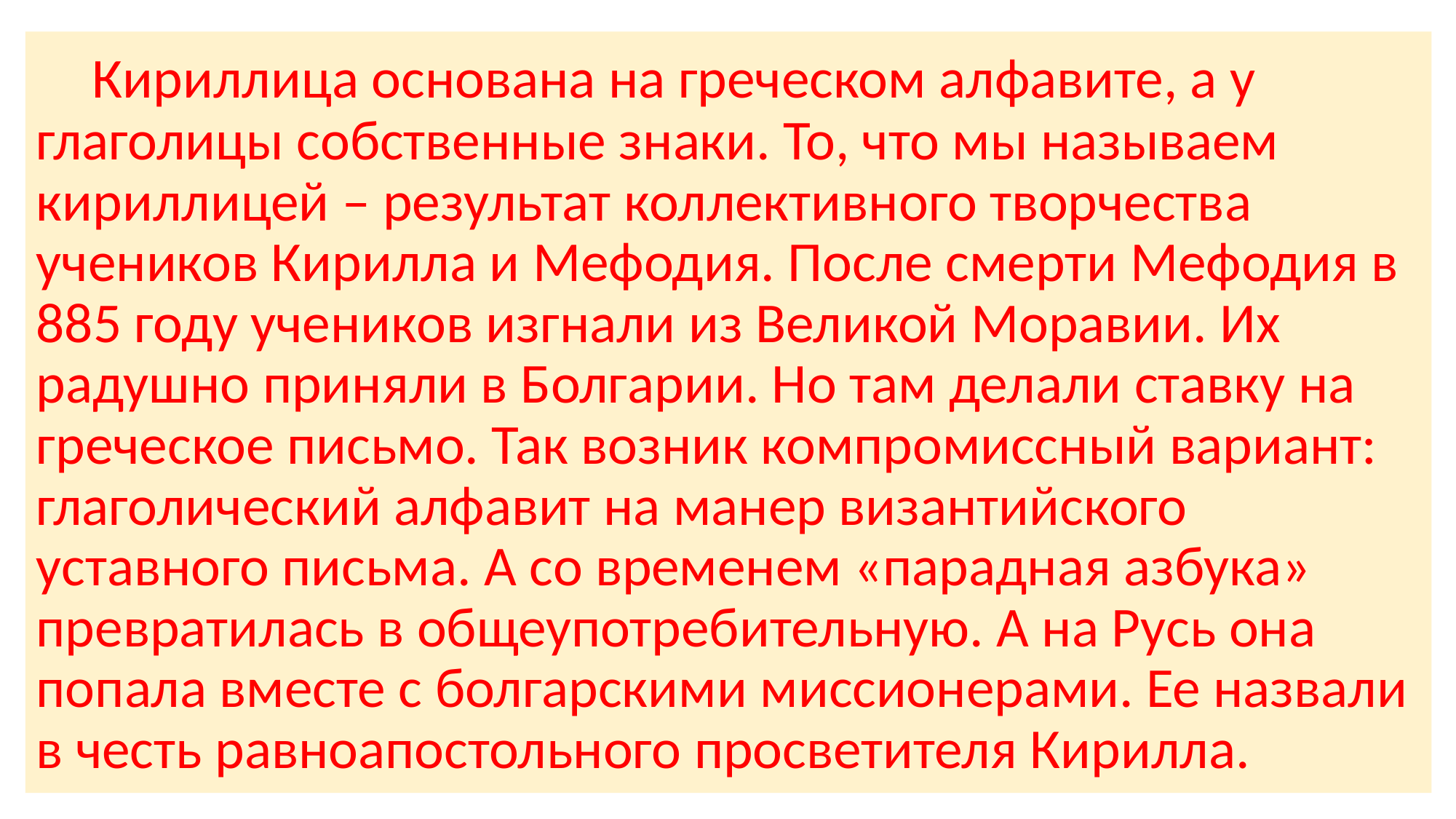

# Кириллица основана на греческом алфавите, а у глаголицы собственные знаки. То, что мы называем кириллицей – результат коллективного творчества учеников Кирилла и Мефодия. После смерти Мефодия в 885 году учеников изгнали из Великой Моравии. Их радушно приняли в Болгарии. Но там делали ставку на греческое письмо. Так возник компромиссный вариант: глаголический алфавит на манер византийского уставного письма. А со временем «парадная азбука» превратилась в общеупотребительную. А на Русь она попала вместе с болгарскими миссионерами. Ее назвали в честь равноапостольного просветителя Кирилла.